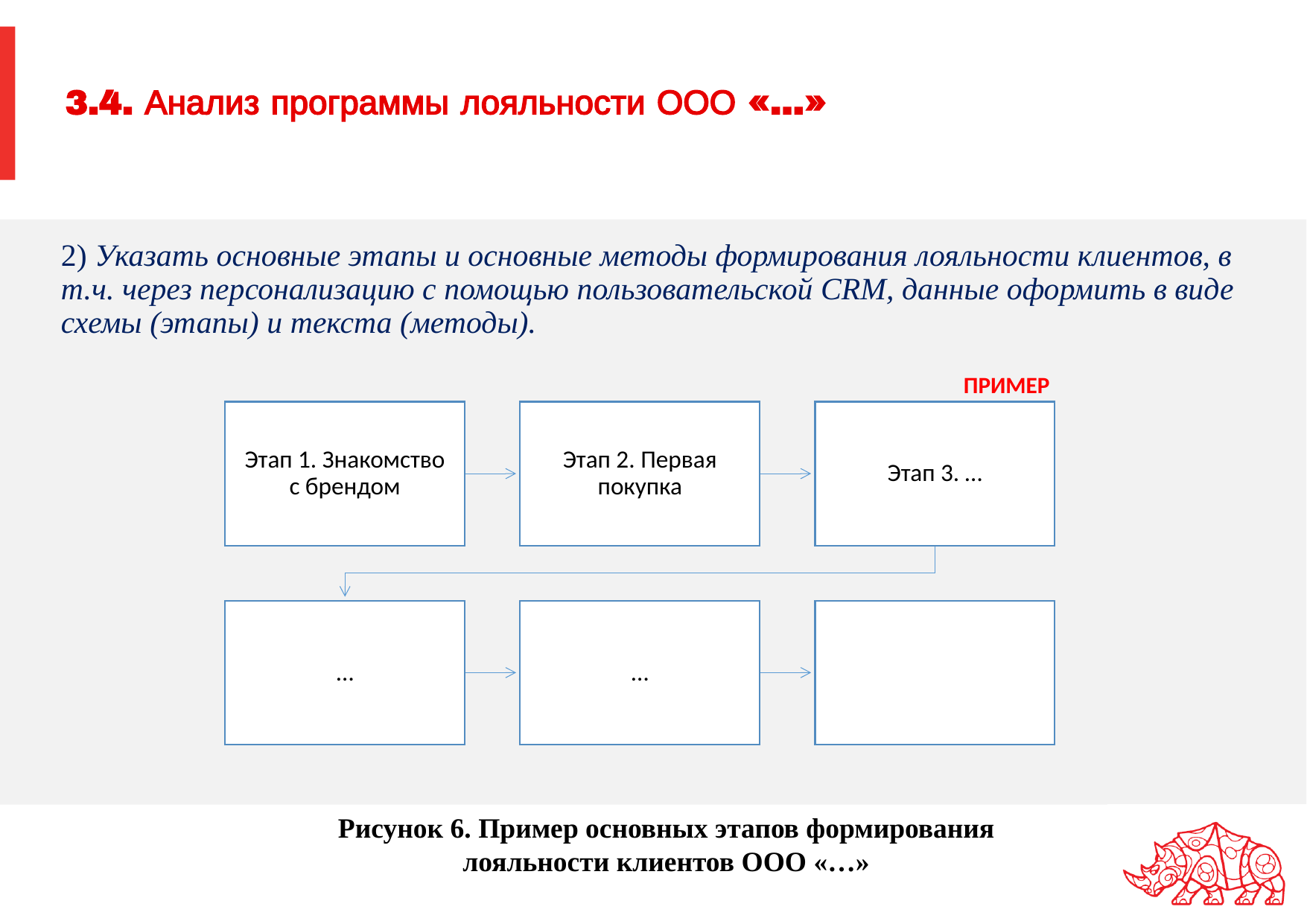

# 3.4. Анализ программы лояльности ООО «…»
2) Указать основные этапы и основные методы формирования лояльности клиентов, в т.ч. через персонализацию с помощью пользовательской CRM, данные оформить в виде схемы (этапы) и текста (методы).

ПРИМЕР

Этап 1. Знакомство с брендом

Этап 2. Первая покупка

Этап 3. …

…

…

Рисунок 6. Пример основных этапов формирования лояльности клиентов ООО «…»